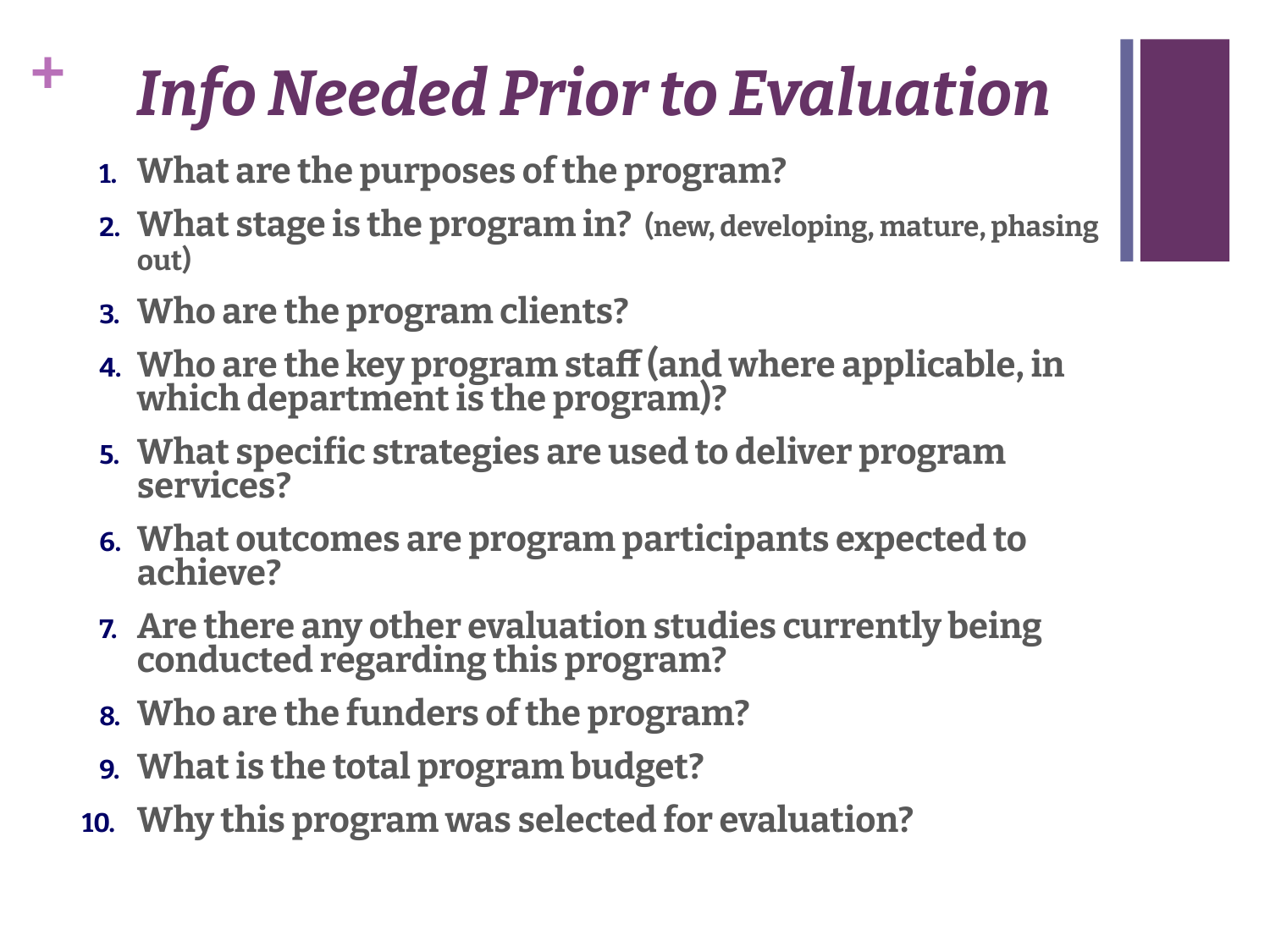

# Info Needed Prior to Evaluation
What are the purposes of the program?
What stage is the program in?  (new, developing, mature, phasing out)
Who are the program clients?
Who are the key program staff (and where applicable, in which department is the program)?
What specific strategies are used to deliver program services?
What outcomes are program participants expected to achieve?
Are there any other evaluation studies currently being conducted regarding this program?
Who are the funders of the program?
What is the total program budget?
Why this program was selected for evaluation?